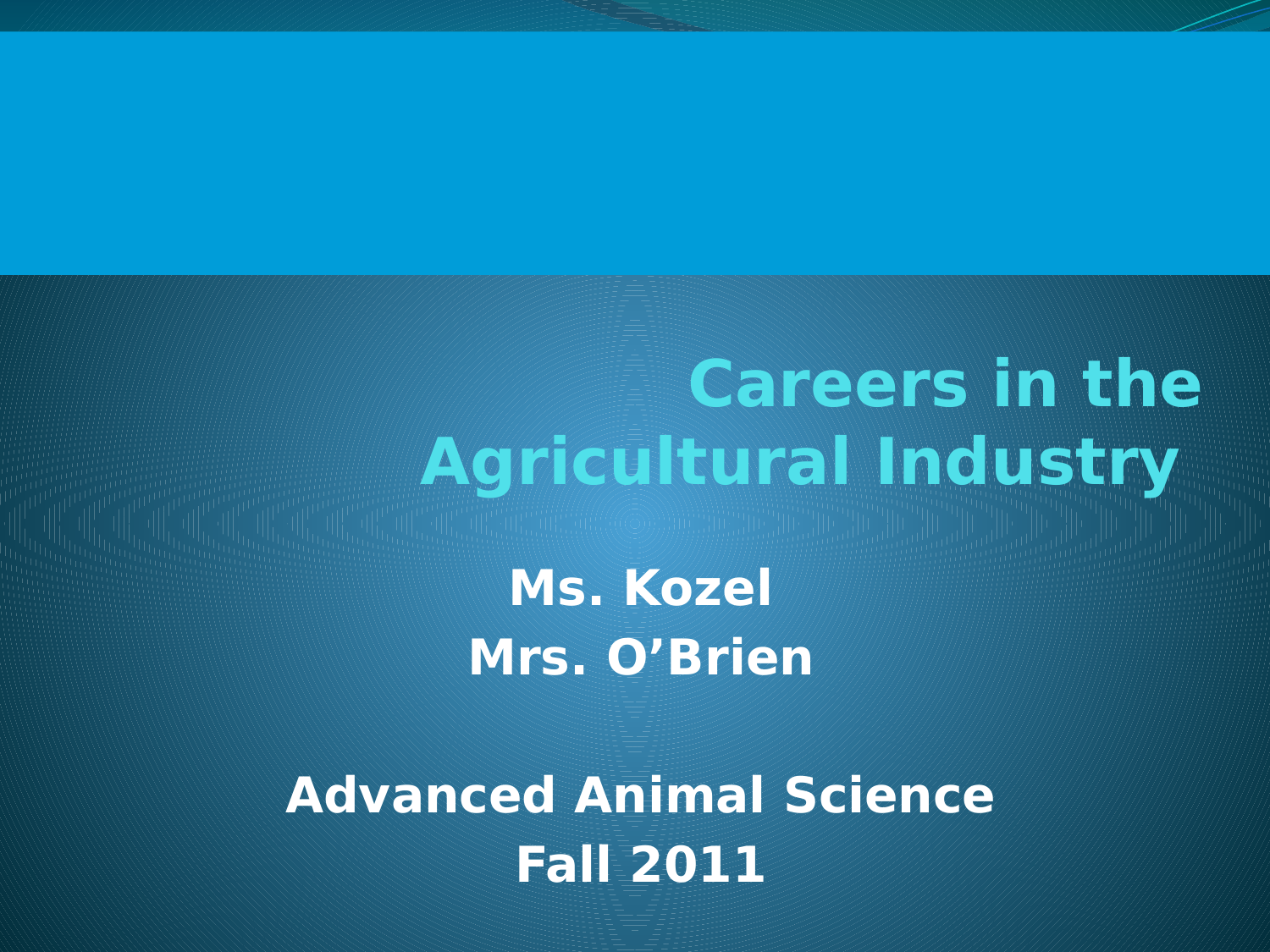

# Careers in the Agricultural Industry
Ms. Kozel
Mrs. O’Brien

Advanced Animal Science
Fall 2011